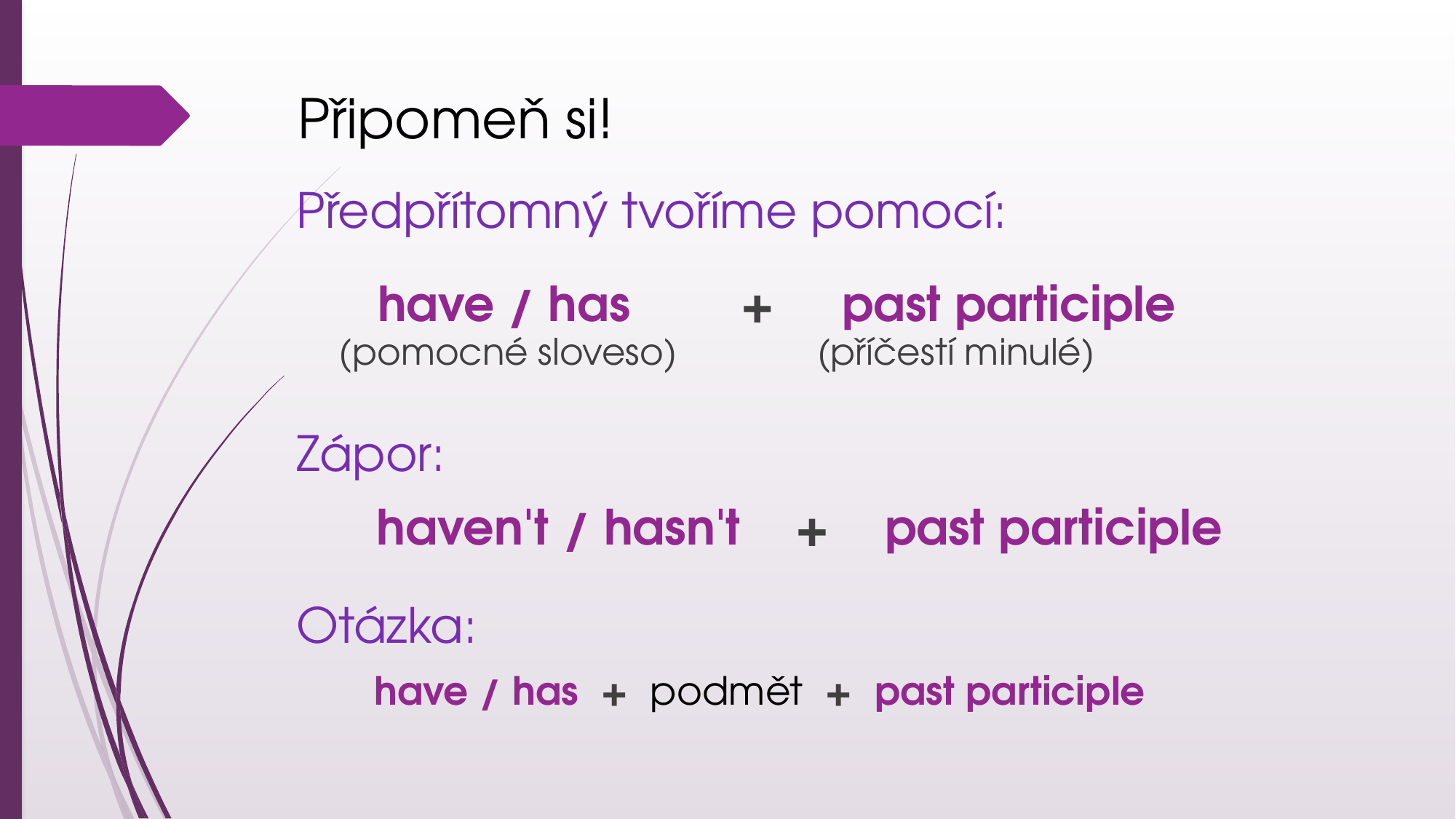

Připomeň si!
# Předpřítomný tvoříme pomocí:
       have / has 	  +     past participle
       (pomocné sloveso)              (příčestí minulé)
Zápor:
 haven't / hasn't    +    past participle
Otázka:
 have / has  +  podmět  +  past participle